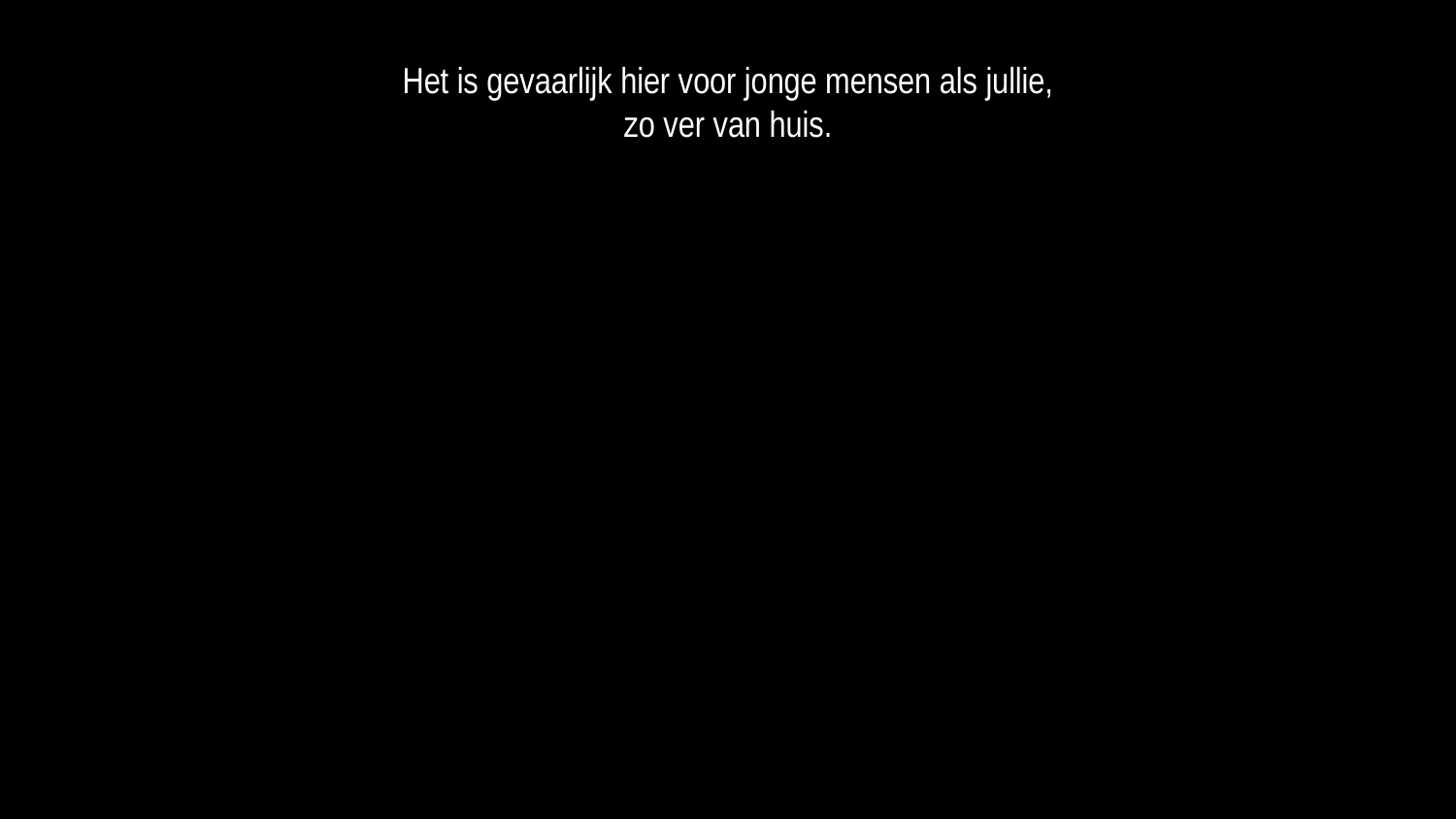

Het is gevaarlijk hier voor jonge mensen als jullie,
zo ver van huis.